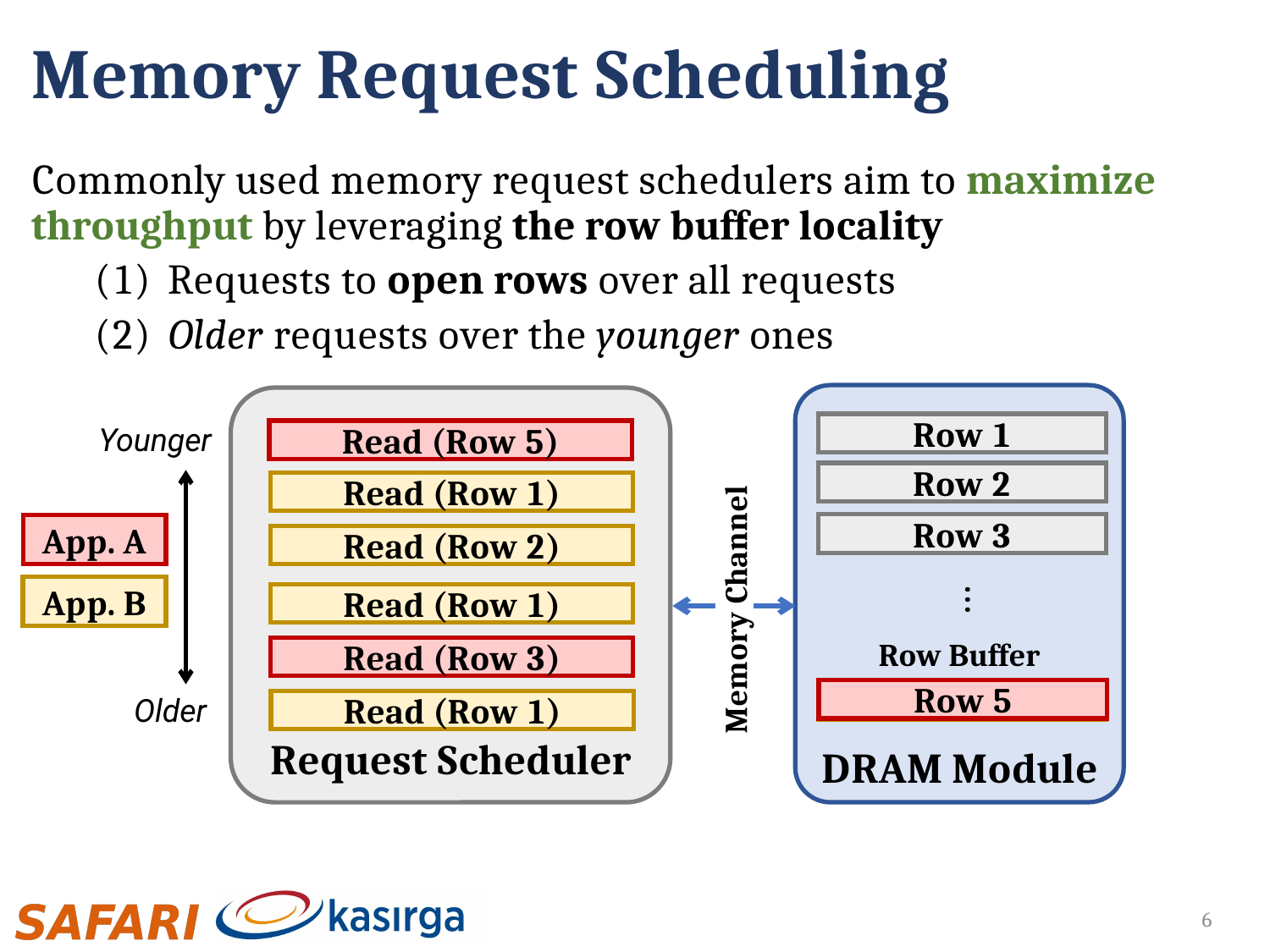

# Memory Request Scheduling
Commonly used memory request schedulers aim to maximize throughput by leveraging the row buffer locality
 Requests to open rows over all requests
 Older requests over the younger ones

DRAM Module
Request Scheduler
Younger
Row 1
Read (Row 5)
Row 2
Read (Row 1)
Row 3
App. A
Read (Row 2)
…
App. B
Read (Row 1)
Memory Channel
Row Buffer
Read (Row 3)
Row 5
Row 10
Row 1
Row 3
Row 2
Older
Read (Row 1)

6